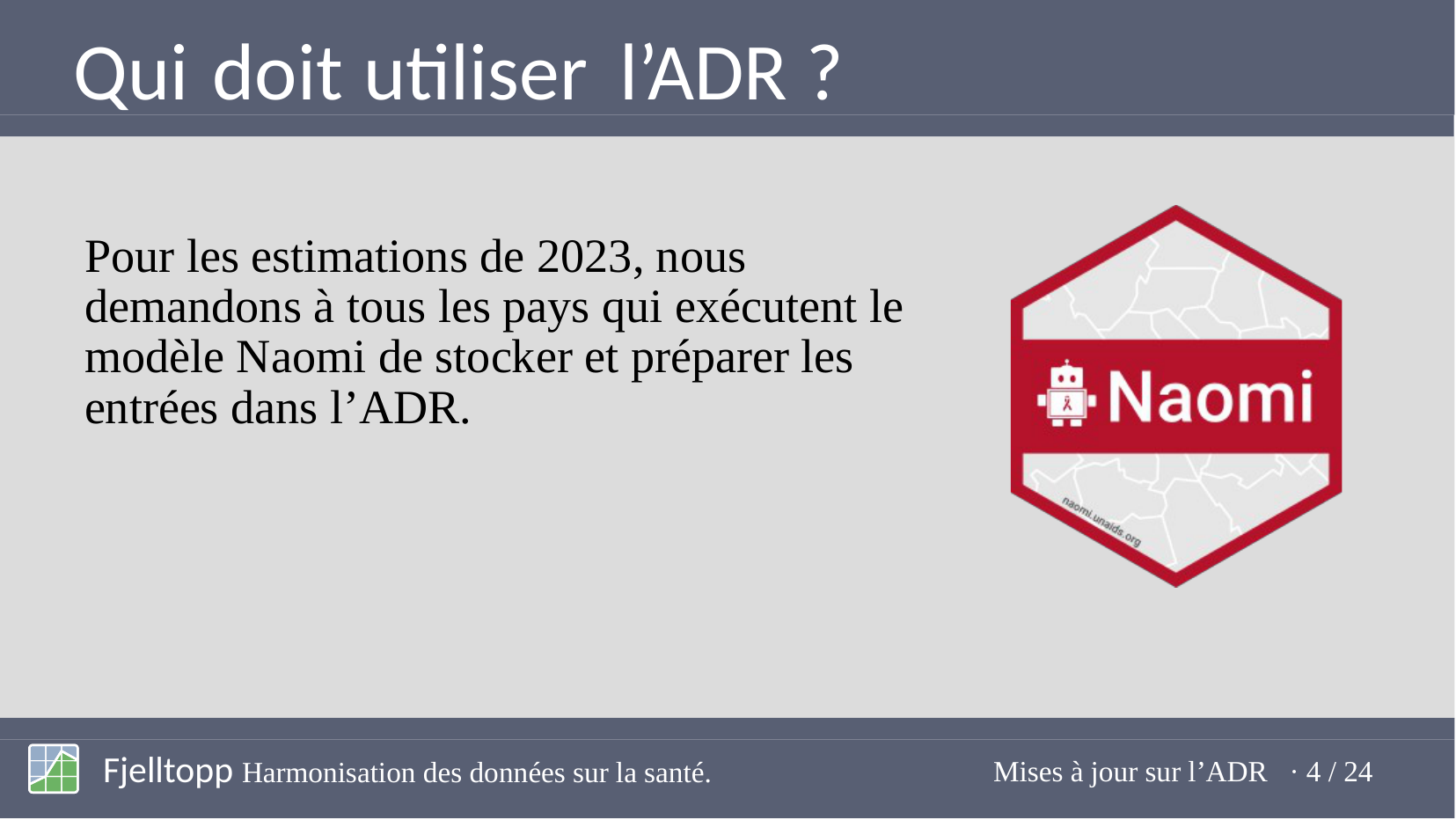

Qui
doit
utiliser

l’ADR ?

Pour les estimations de 2023, nous demandons à tous les pays qui exécutent le modèle Naomi de stocker et préparer les entrées dans l’ADR.

Fjelltopp Harmonisation des données sur la santé.

Mises à jour sur l’ADR   · 4 / 24